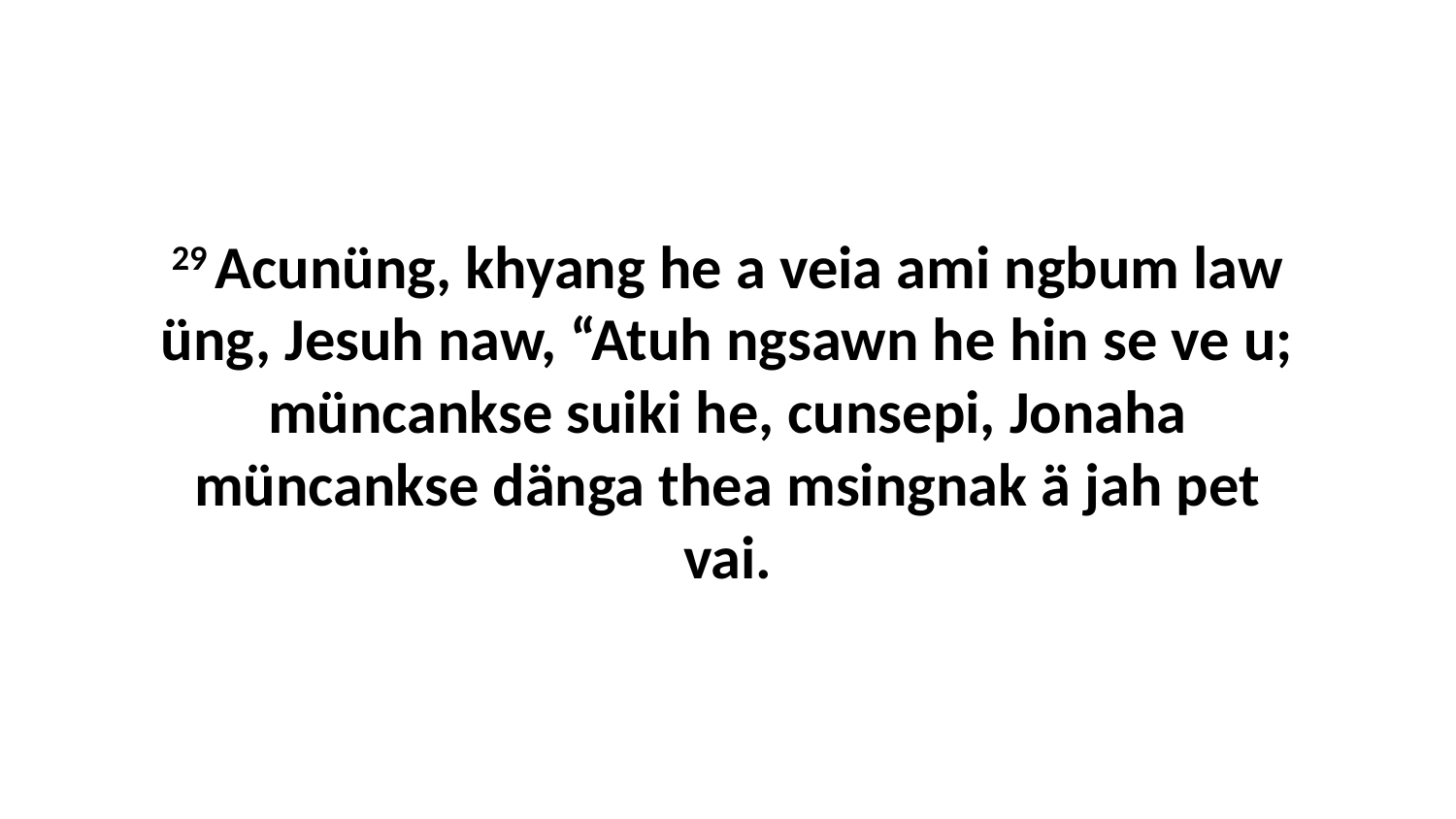

29 Acunüng, khyang he a veia ami ngbum law üng, Jesuh naw, “Atuh ngsawn he hin se ve u; müncankse suiki he, cunsepi, Jonaha müncankse dänga thea msingnak ä jah pet vai.